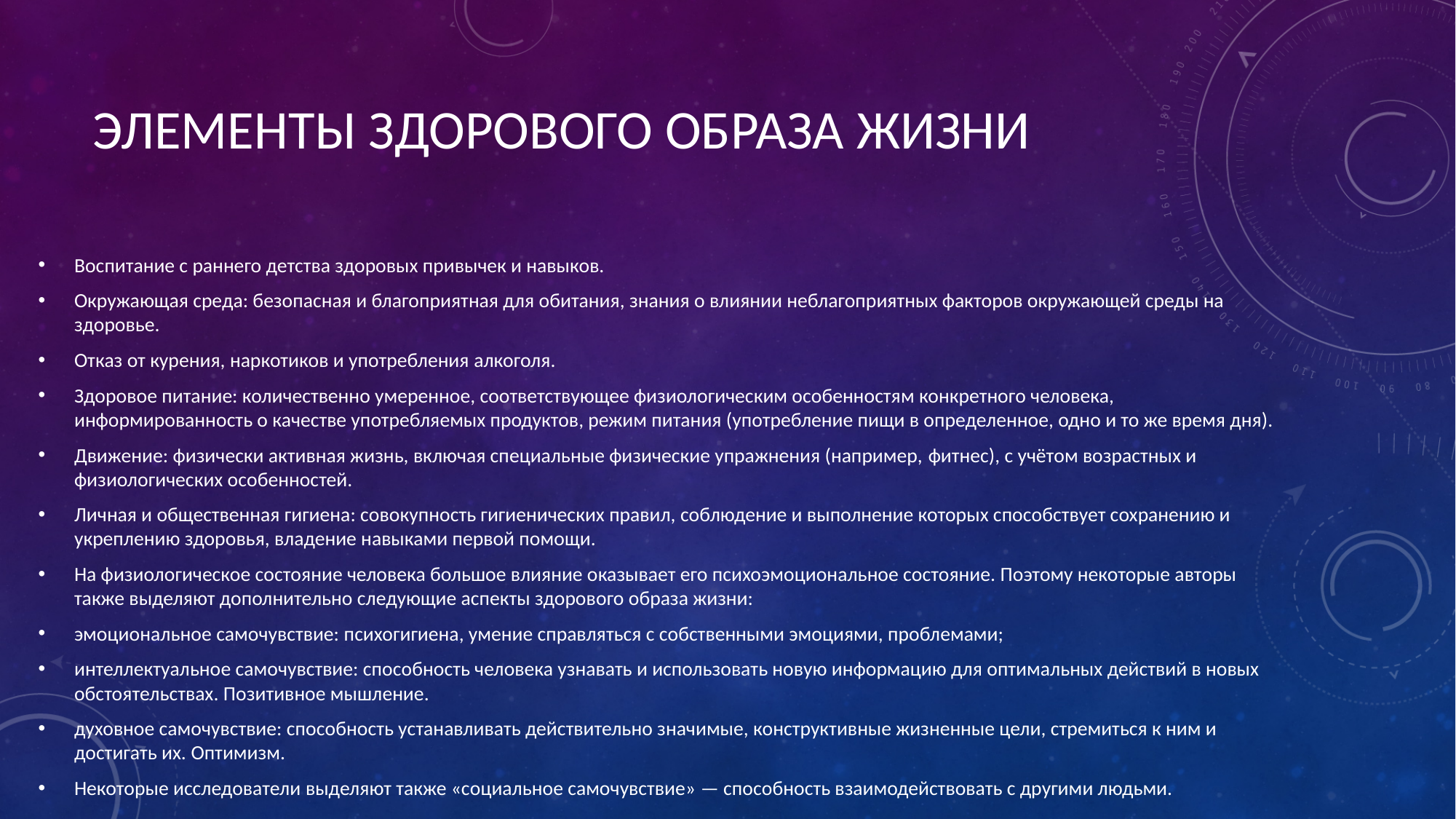

# Элементы здорового образа жизни
Воспитание с раннего детства здоровых привычек и навыков.
Окружающая среда: безопасная и благоприятная для обитания, знания о влиянии неблагоприятных факторов окружающей среды на здоровье.
Отказ от курения, наркотиков и употребления алкоголя.
Здоровое питание: количественно умеренное, соответствующее физиологическим особенностям конкретного человека, информированность о качестве употребляемых продуктов, режим питания (употребление пищи в определенное, одно и то же время дня).
Движение: физически активная жизнь, включая специальные физические упражнения (например, фитнес), с учётом возрастных и физиологических особенностей.
Личная и общественная гигиена: совокупность гигиенических правил, соблюдение и выполнение которых способствует сохранению и укреплению здоровья, владение навыками первой помощи.
На физиологическое состояние человека большое влияние оказывает его психоэмоциональное состояние. Поэтому некоторые авторы также выделяют дополнительно следующие аспекты здорового образа жизни:
эмоциональное самочувствие: психогигиена, умение справляться с собственными эмоциями, проблемами;
интеллектуальное самочувствие: способность человека узнавать и использовать новую информацию для оптимальных действий в новых обстоятельствах. Позитивное мышление.
духовное самочувствие: способность устанавливать действительно значимые, конструктивные жизненные цели, стремиться к ним и достигать их. Оптимизм.
Некоторые исследователи выделяют также «социальное самочувствие» — способность взаимодействовать с другими людьми.